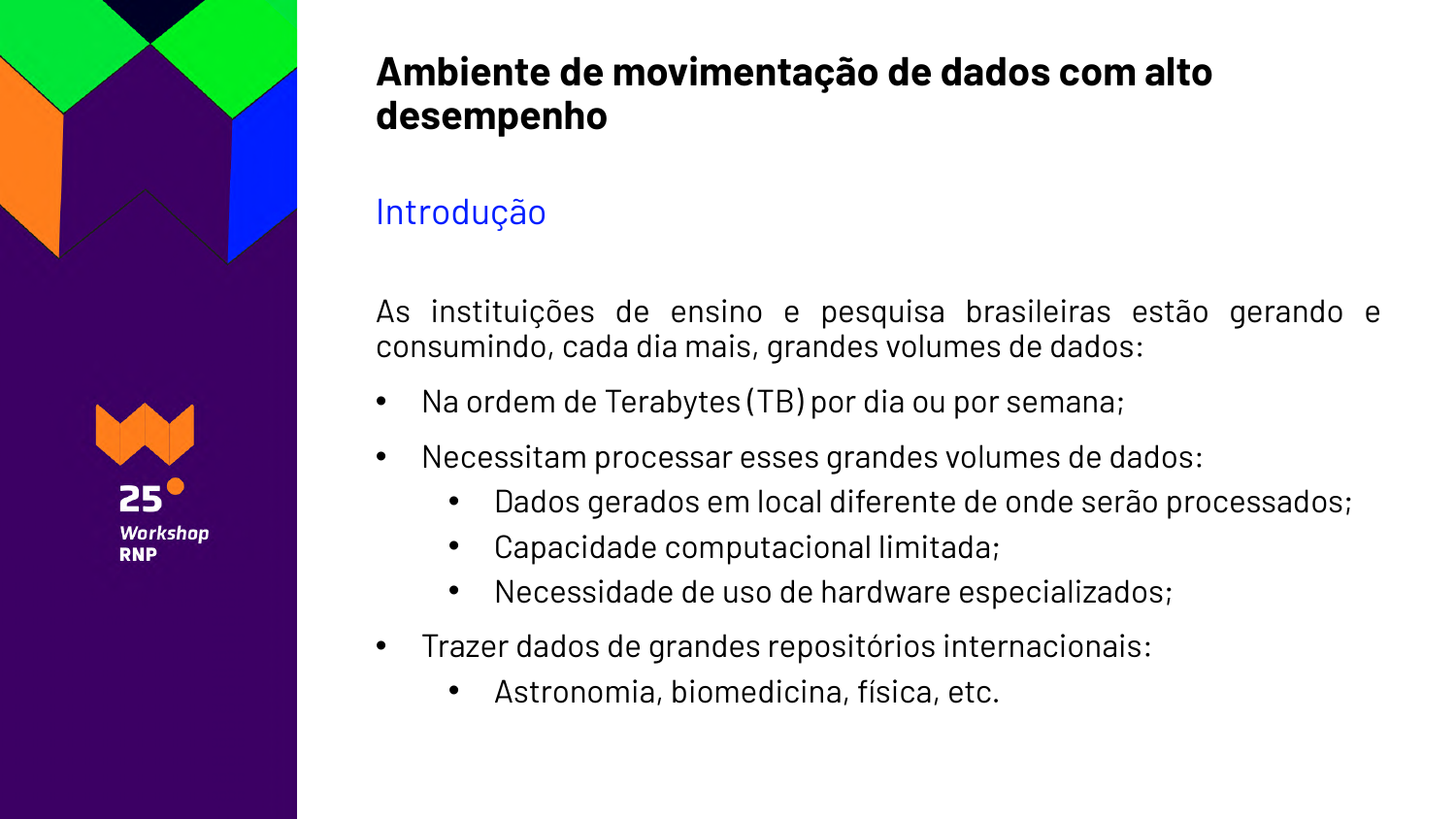

# Ambiente de movimentação de dados com alto desempenho
Introdução
As instituições de ensino e pesquisa brasileiras estão gerando e consumindo, cada dia mais, grandes volumes de dados:
Na ordem de Terabytes (TB) por dia ou por semana;
Necessitam processar esses grandes volumes de dados:
Dados gerados em local diferente de onde serão processados;
Capacidade computacional limitada;
Necessidade de uso de hardware especializados;
Trazer dados de grandes repositórios internacionais:
Astronomia, biomedicina, física, etc.

A RNP está investindo constantemente na ampliação das capacidades das infovias nacionais.